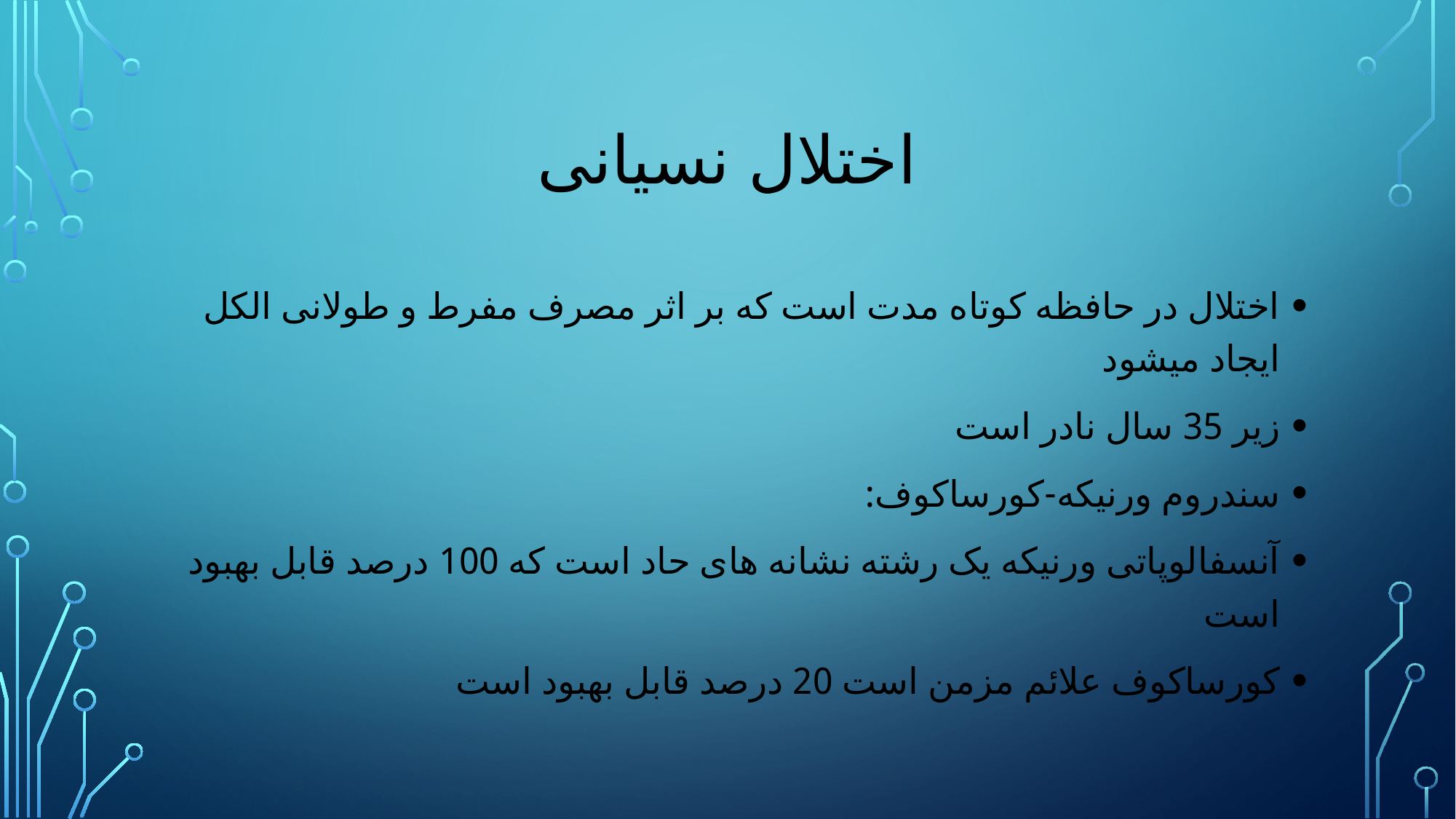

# اختلال نسیانی
اختلال در حافظه کوتاه مدت است که بر اثر مصرف مفرط و طولانی الکل ایجاد میشود
زیر 35 سال نادر است
سندروم ورنیکه-کورساکوف:
آنسفالوپاتی ورنیکه یک رشته نشانه های حاد است که 100 درصد قابل بهبود است
کورساکوف علائم مزمن است 20 درصد قابل بهبود است